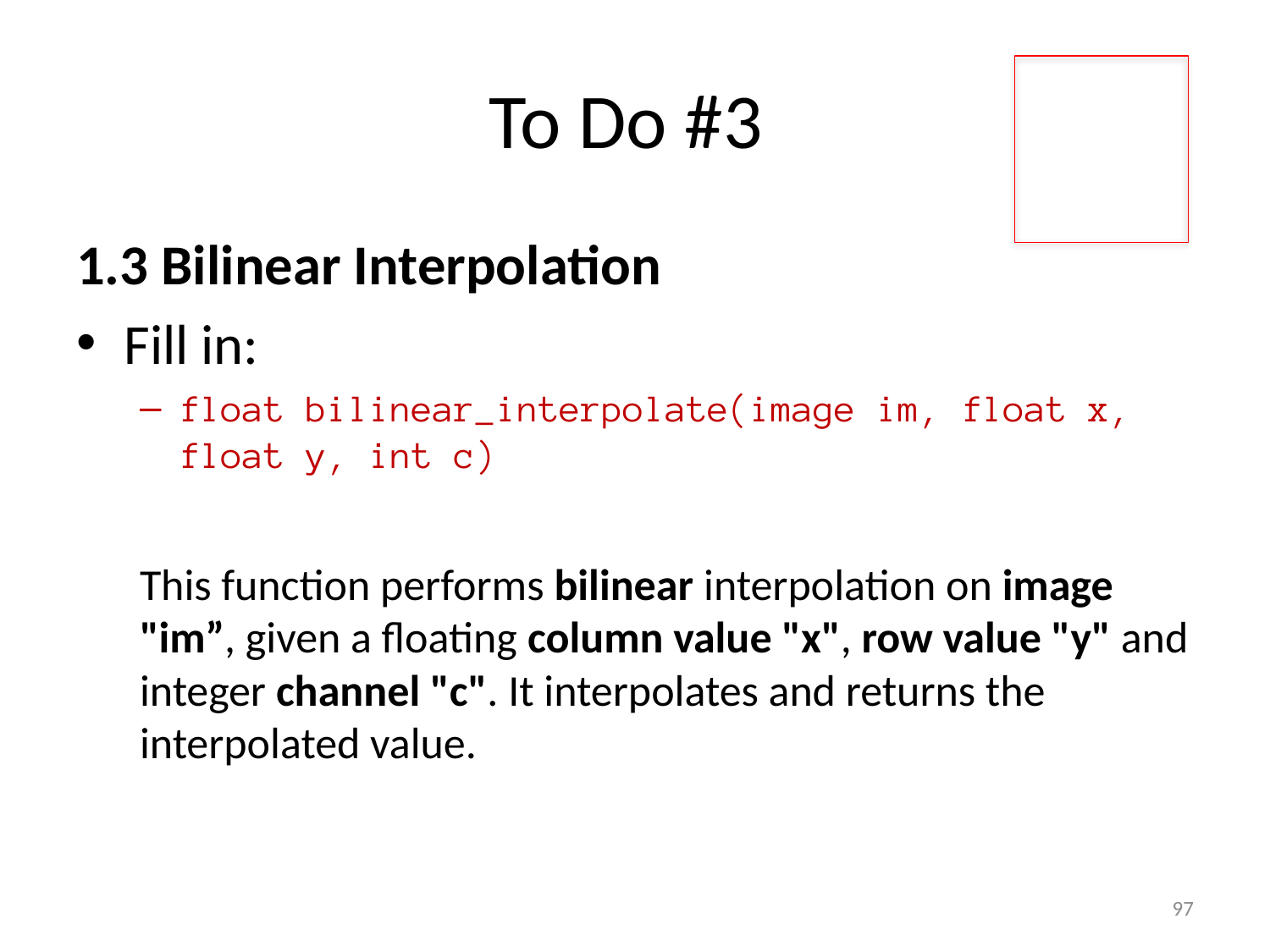

# To Do #3

1.3 Bilinear Interpolation
Fill in:
float bilinear_interpolate(image im, float x, float y, int c)

This function performs bilinear interpolation on image "im”, given a floating column value "x", row value "y" and integer channel "c". It interpolates and returns the interpolated value.
97